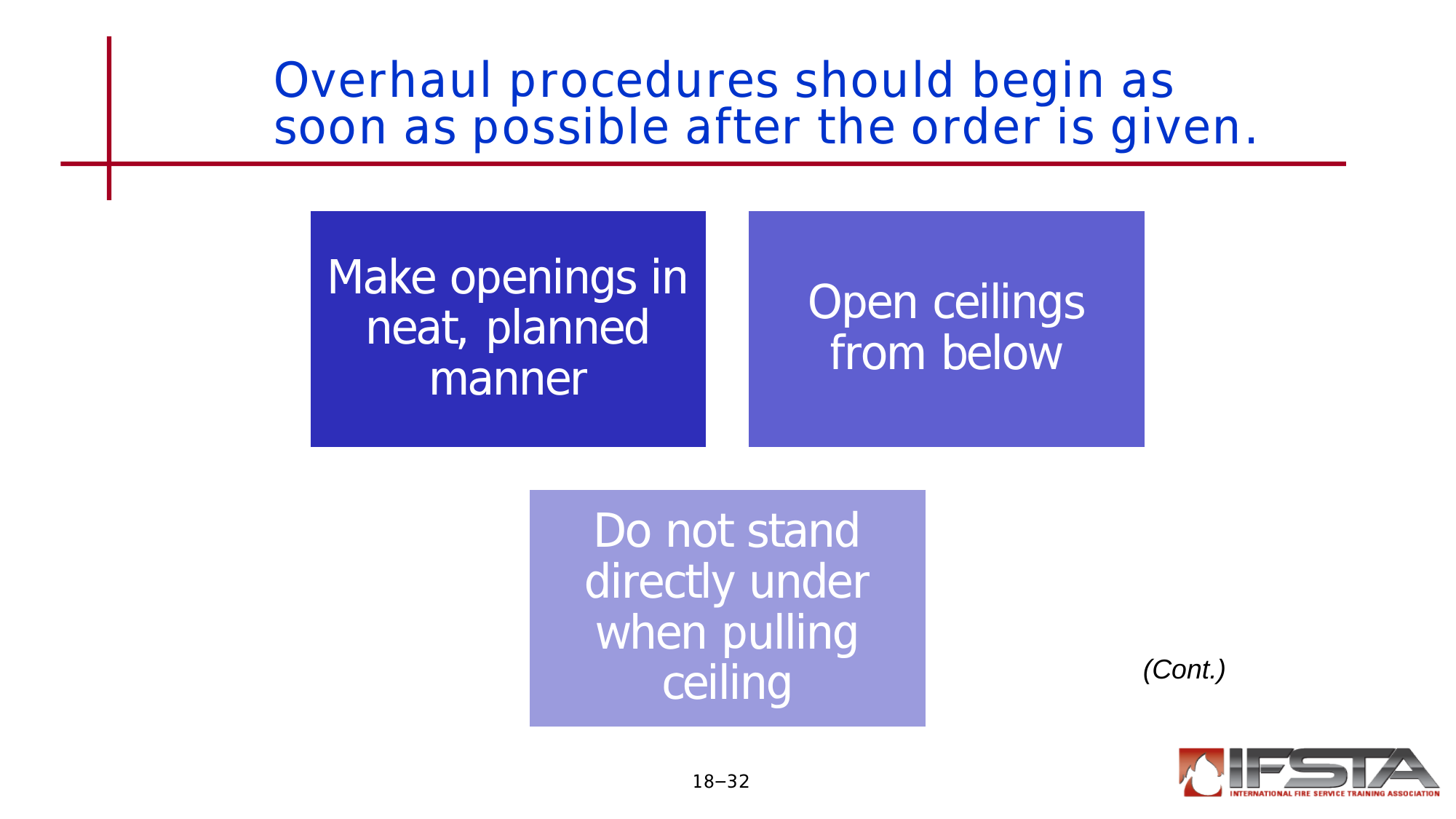

# Overhaul procedures should begin as soon as possible after the order is given.
Make openings in neat, planned manner
Open ceilings from below
Do not stand directly under when pulling ceiling
(Cont.)
18–32